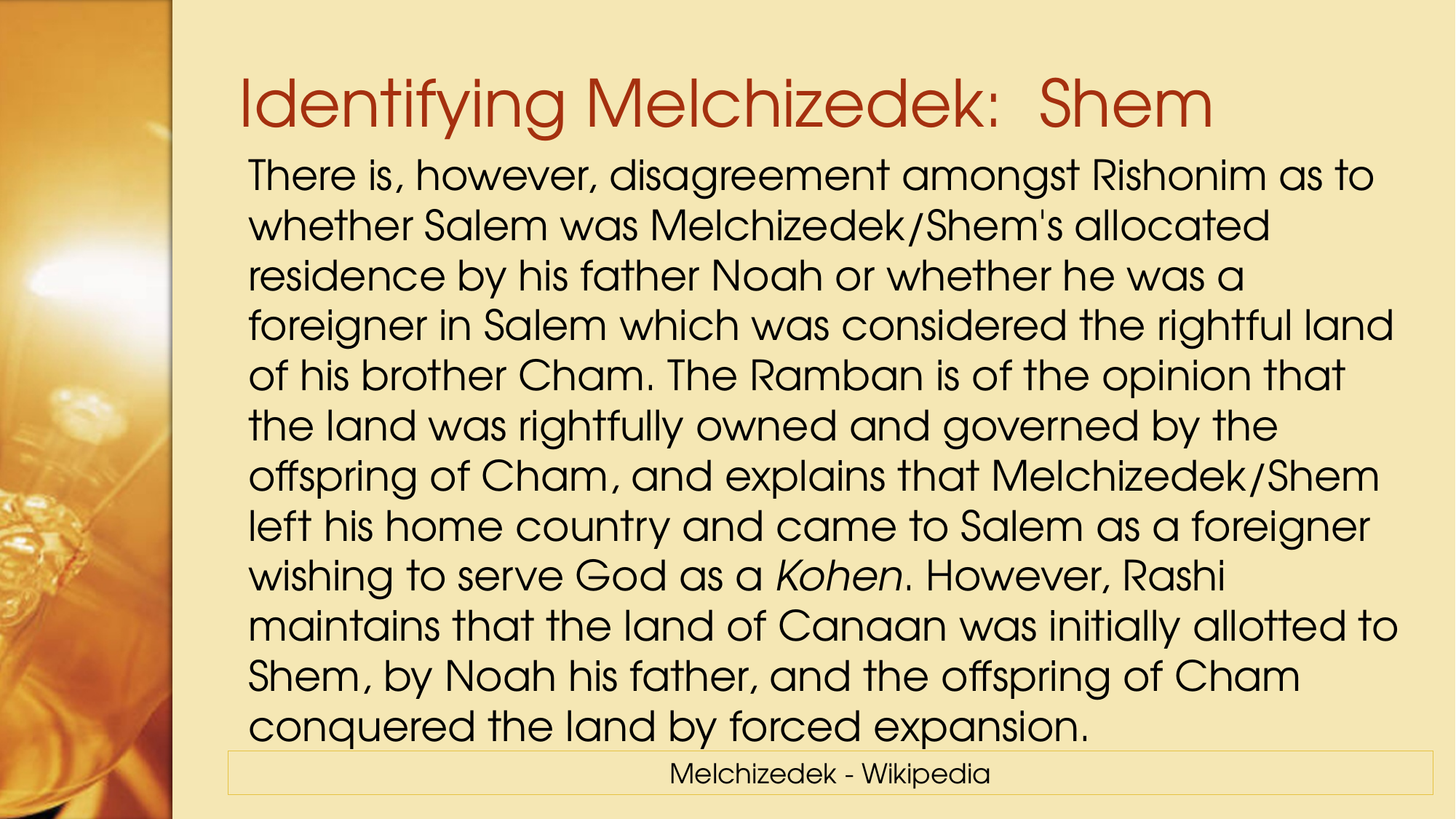

# Identifying Melchizedek:  Shem
There is, however, disagreement amongst Rishonim as to whether Salem was Melchizedek/Shem's allocated residence by his father Noah or whether he was a foreigner in Salem which was considered the rightful land of his brother Cham. The Ramban is of the opinion that the land was rightfully owned and governed by the offspring of Cham, and explains that Melchizedek/Shem left his home country and came to Salem as a foreigner wishing to serve God as a Kohen. However, Rashi maintains that the land of Canaan was initially allotted to Shem, by Noah his father, and the offspring of Cham conquered the land by forced expansion.
Melchizedek - Wikipedia